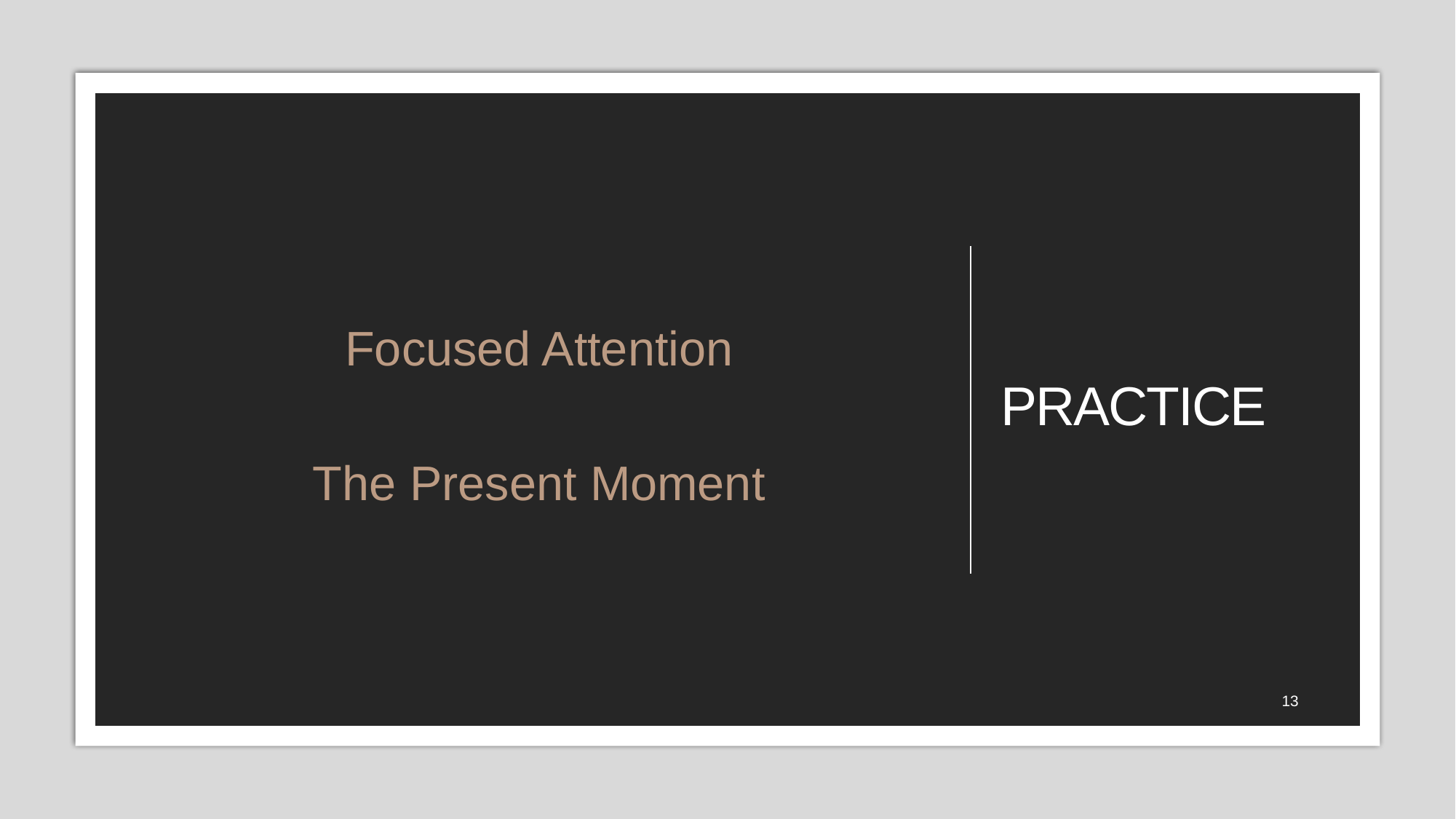

Practice
Focused Attention

The Present Moment
13